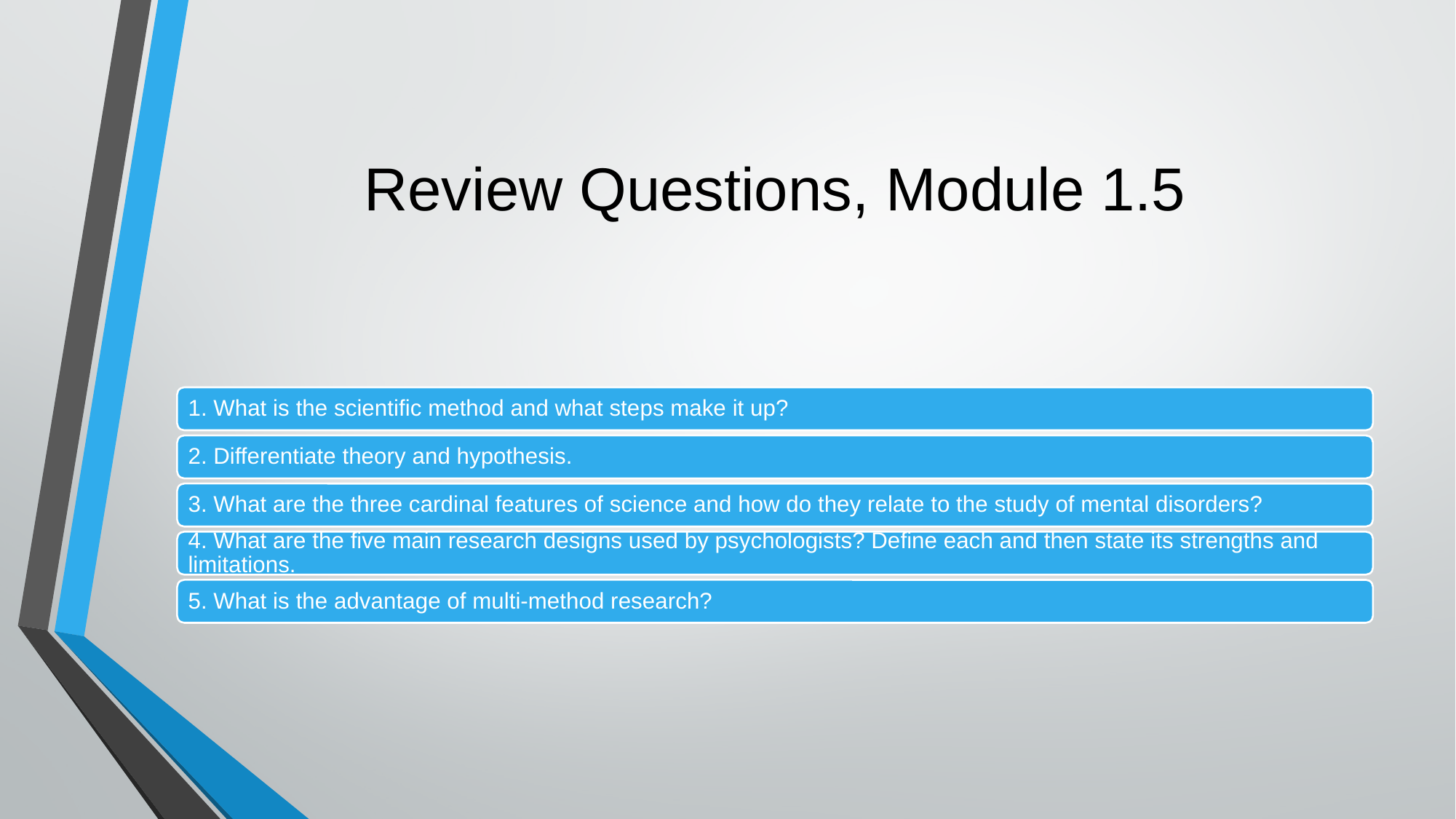

# Review Questions, Module 1.5
1. What is the scientific method and what steps make it up?
2. Differentiate theory and hypothesis.
3. What are the three cardinal features of science and how do they relate to the study of mental disorders?
4. What are the five main research designs used by psychologists? Define each and then state its strengths and limitations.
5. What is the advantage of multi-method research?